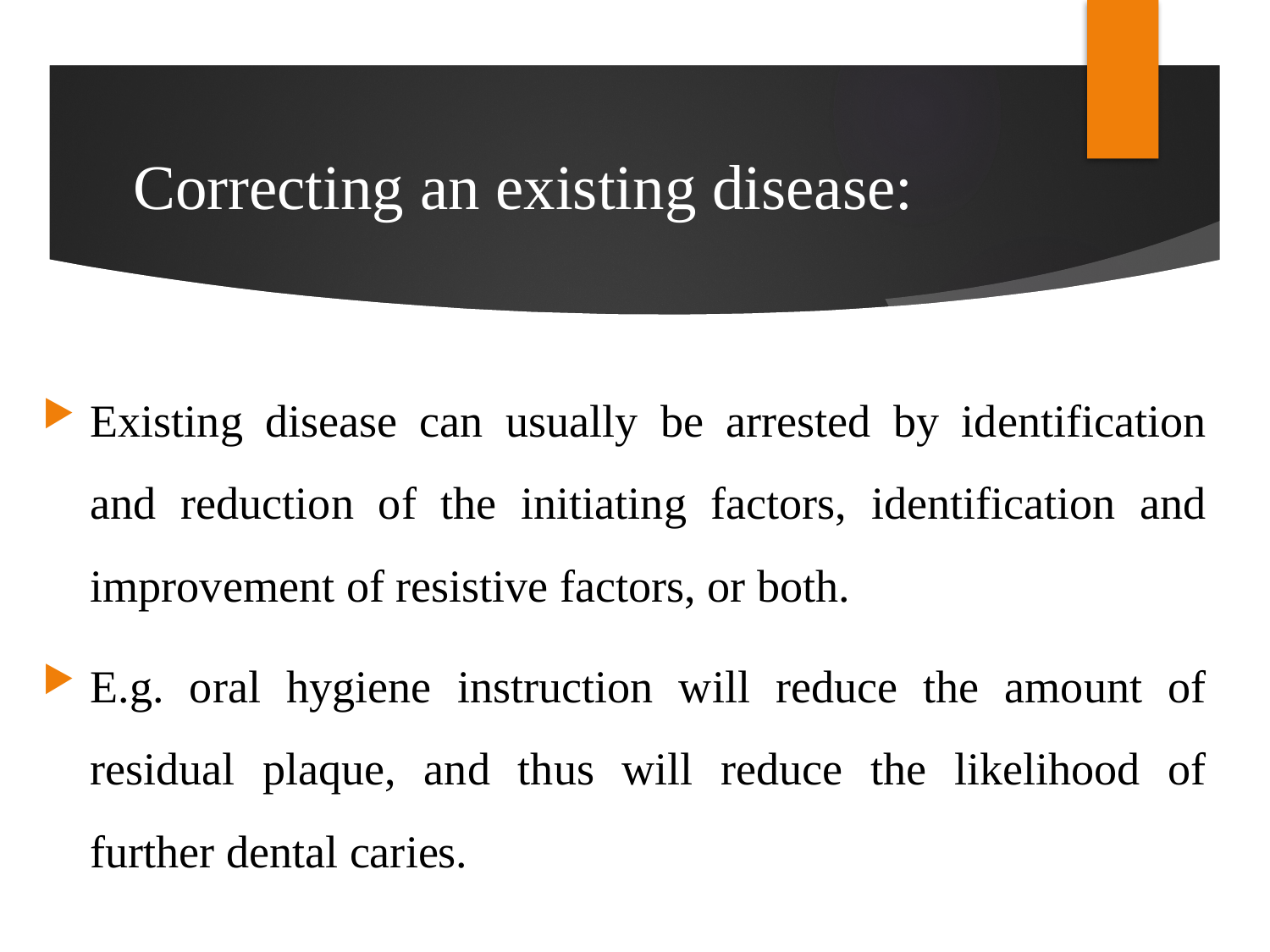

# Correcting an existing disease:
Existing disease can usually be arrested by identification and reduction of the initiating factors, identification and improvement of resistive factors, or both.
E.g. oral hygiene instruction will reduce the amount of residual plaque, and thus will reduce the likelihood of further dental caries.